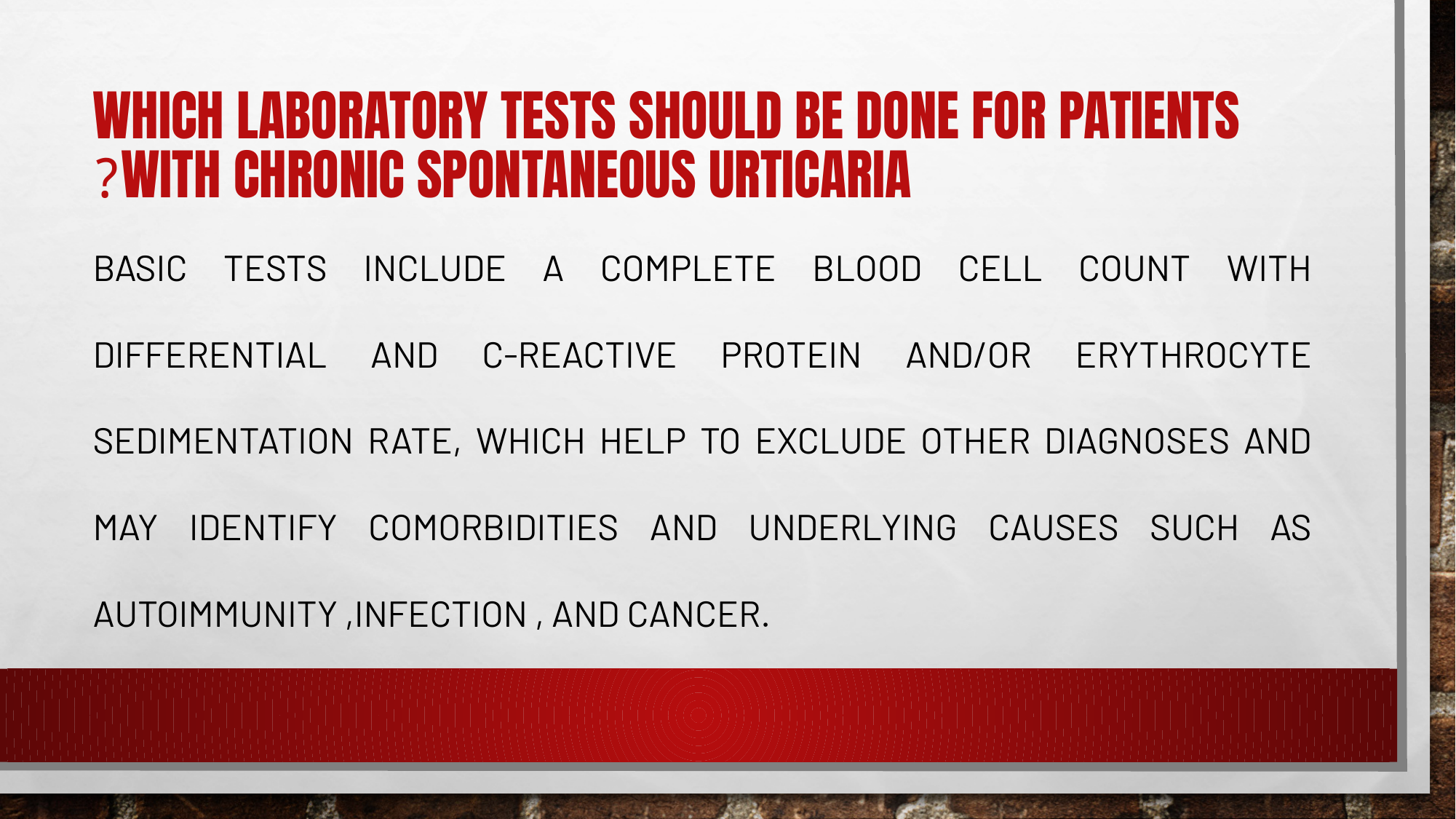

# Which Laboratory Tests Should Be Done for Patients With Chronic Spontaneous Urticaria?
Basic tests include a complete blood cell count with differential and C-reactive protein and/or erythrocyte sedimentation rate, which help to exclude other diagnoses and may identify comorbidities and underlying causes such as autoimmunity ,infection , and cancer.